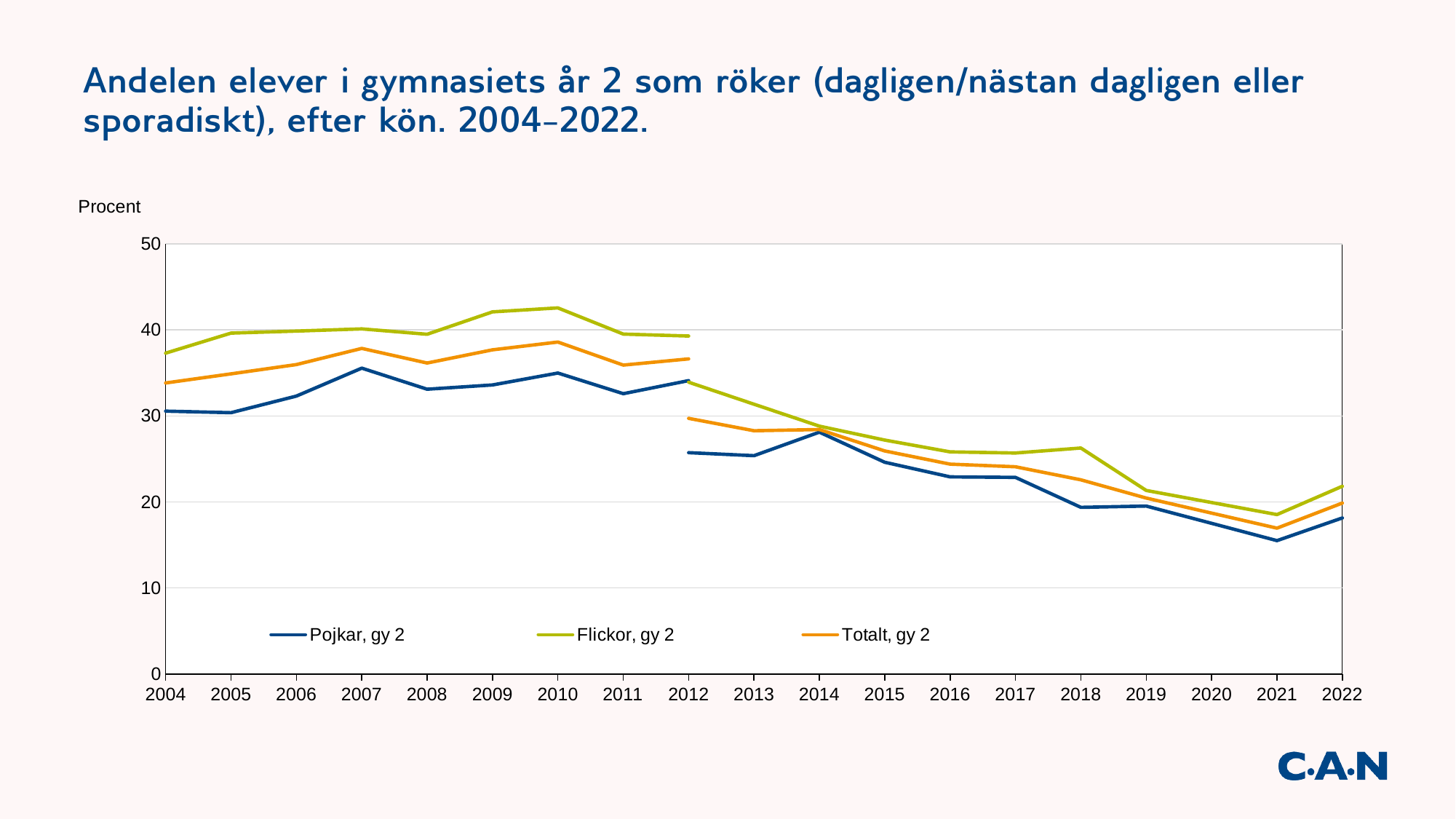

# Andelen elever i gymnasiets år 2 som röker (dagligen/nästan dagligen eller sporadiskt), efter kön. 2004–2022.

[unsupported chart]